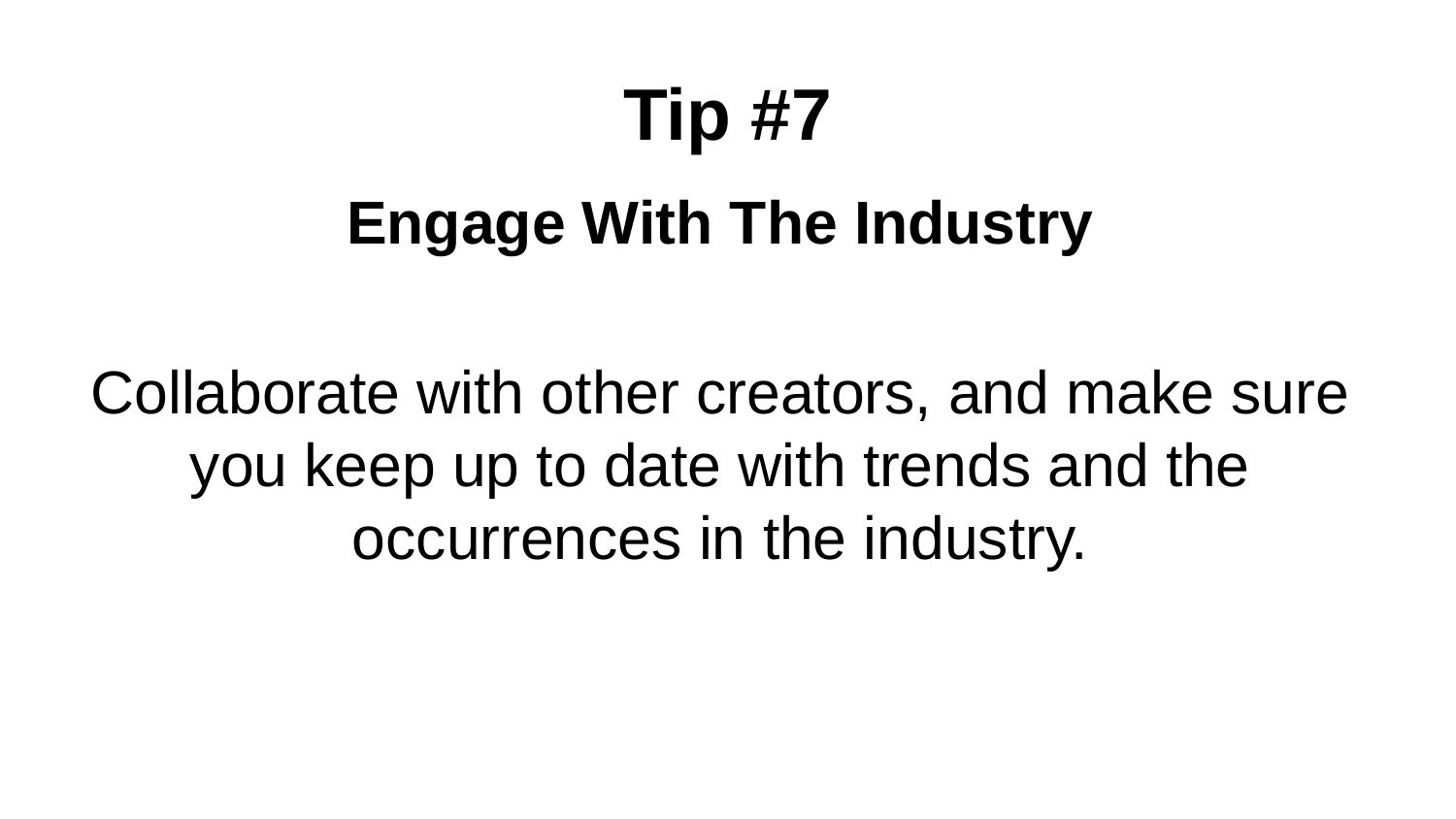

# Tip #7

Engage With The Industry

Collaborate with other creators, and make sure you keep up to date with trends and the occurrences in the industry.